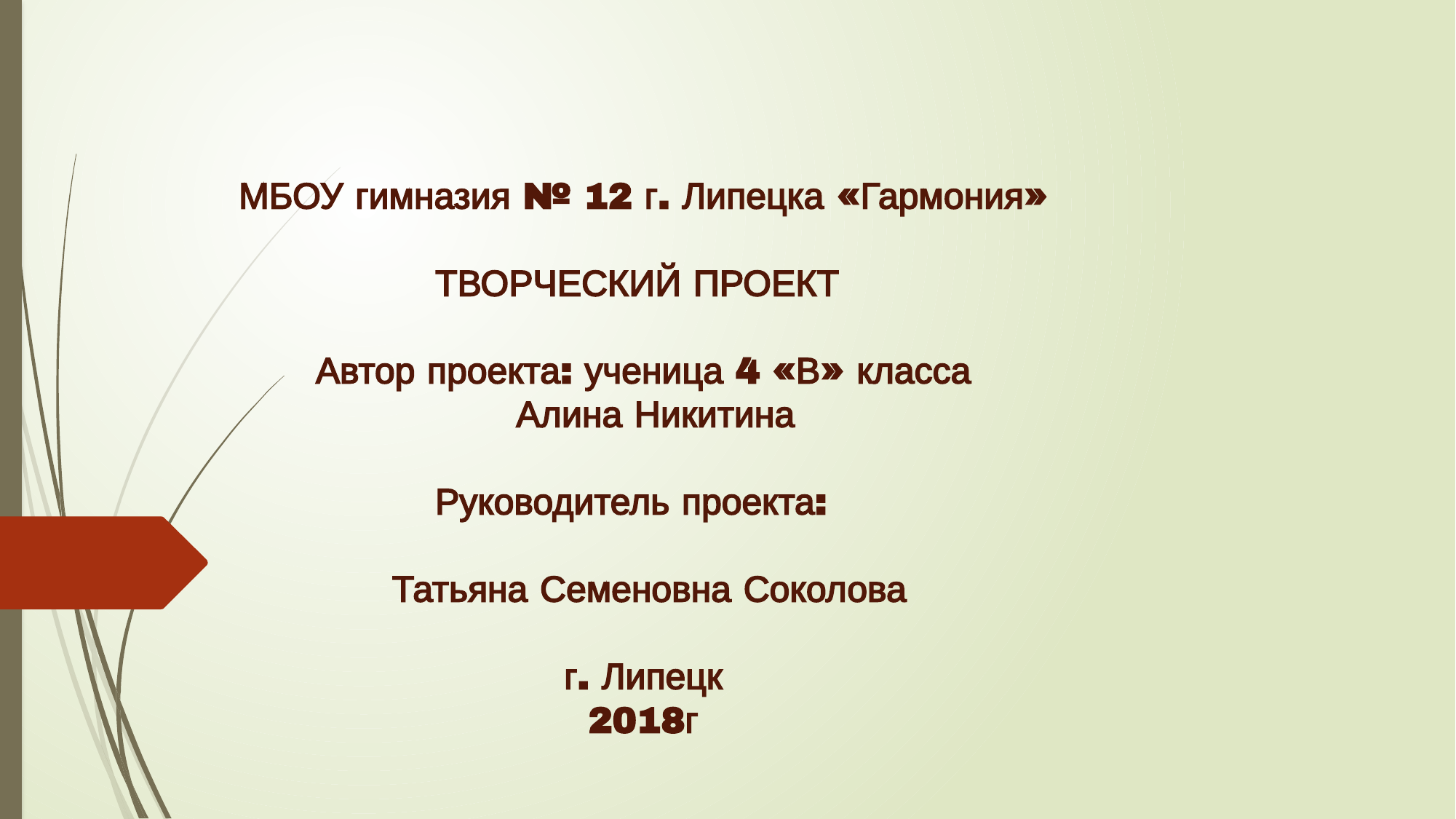

# МБОУ гимназия № 12 г. Липецка «Гармония» ТВОРЧЕСКИЙ ПРОЕКТ Автор проекта: ученица 4 «В» класса Алина Никитина Руководитель проекта: Татьяна Семеновна Соколова г. Липецк 2018г